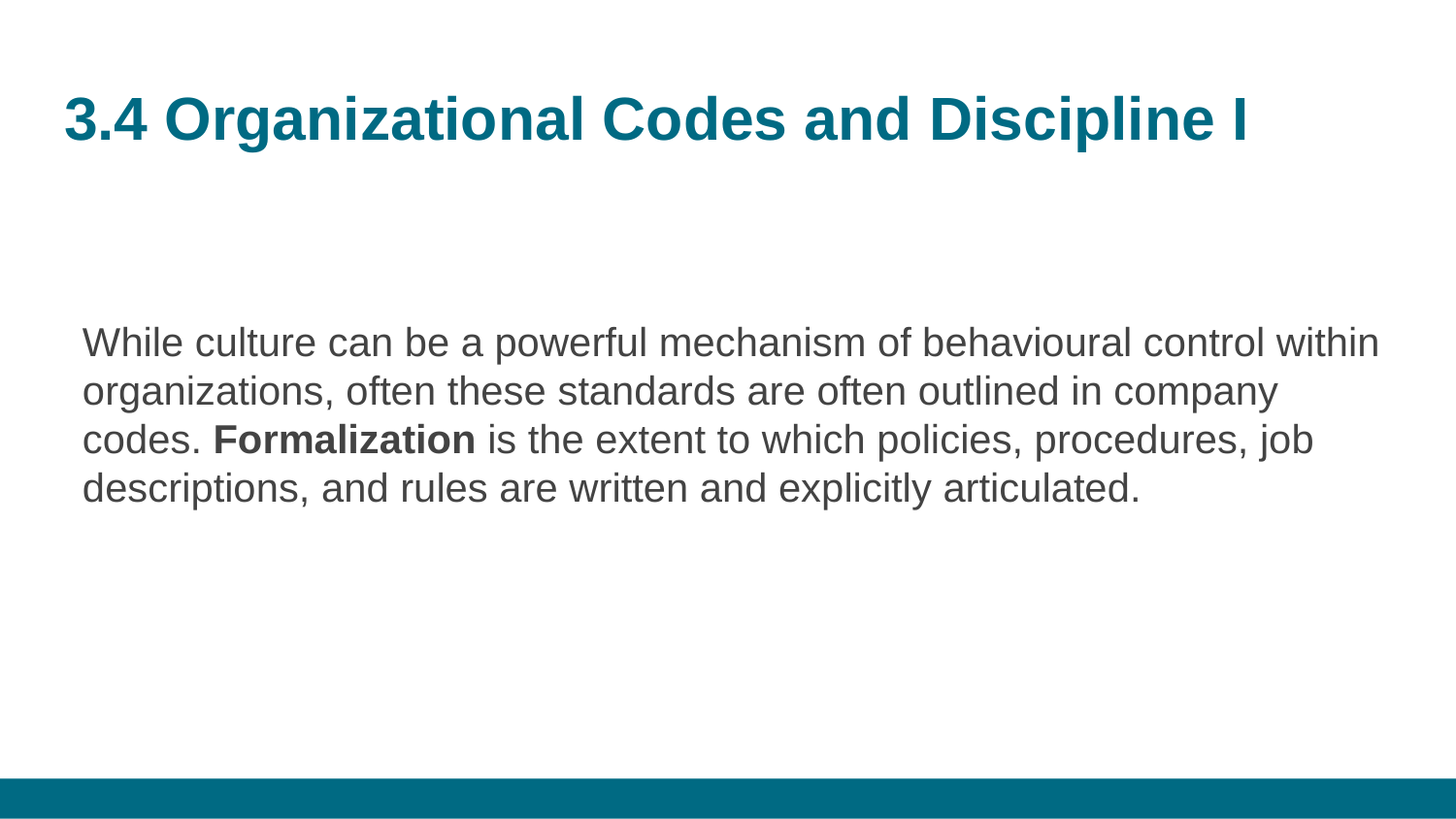

# 3.4 Organizational Codes and Discipline I
While culture can be a powerful mechanism of behavioural control within organizations, often these standards are often outlined in company codes. Formalization is the extent to which policies, procedures, job descriptions, and rules are written and explicitly articulated.